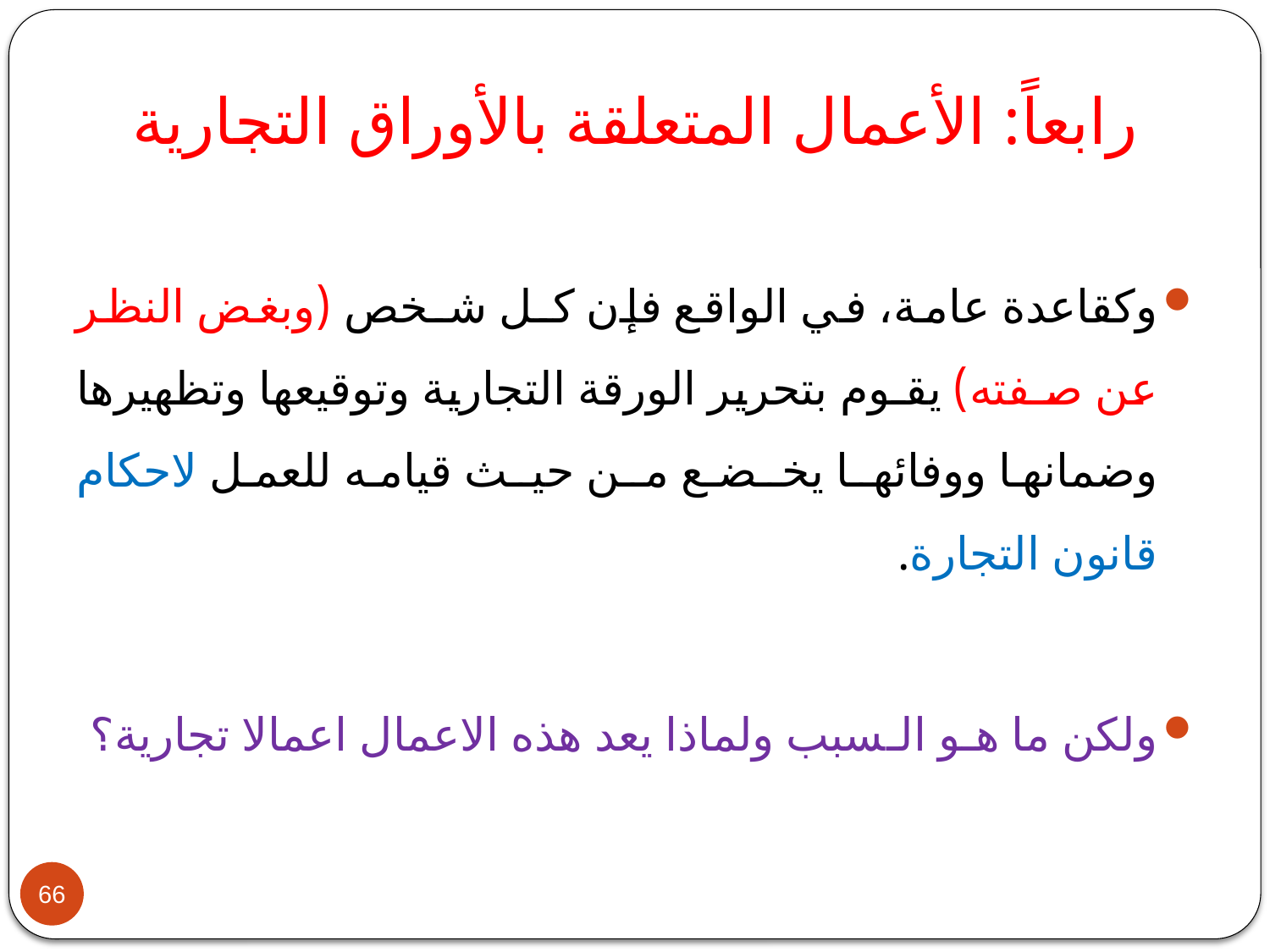

# رابعاً: الأعمال المتعلقة بالأوراق التجارية
وكقاعدة عامة، في الواقع فإن كـل شـخص (وبغض النظر عن صـفته) يقـوم بتحرير الورقة التجارية وتوقيعها وتظهيرها وضمانها ووفائهـا يخـضـع مـن حيـث قيامه للعمل لاحكام قانون التجارة.

ولكن ما هـو الـسبب ولماذا يعد هذه الاعمال اعمالا تجارية؟

66